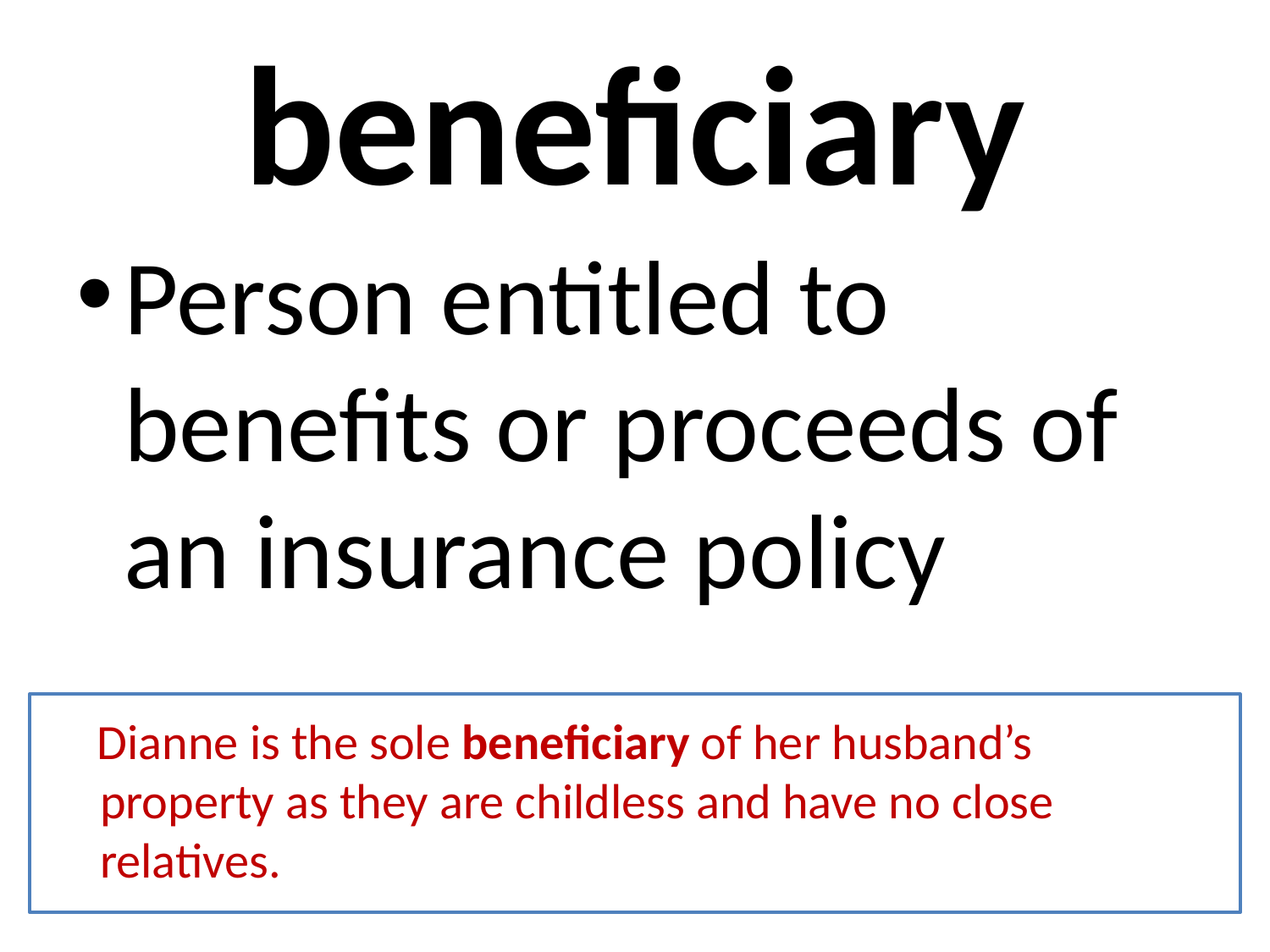

# beneficiary
Person entitled to benefits or proceeds of an insurance policy
    Dianne is the sole beneficiary of her husband’s property as they are childless and have no close relatives.